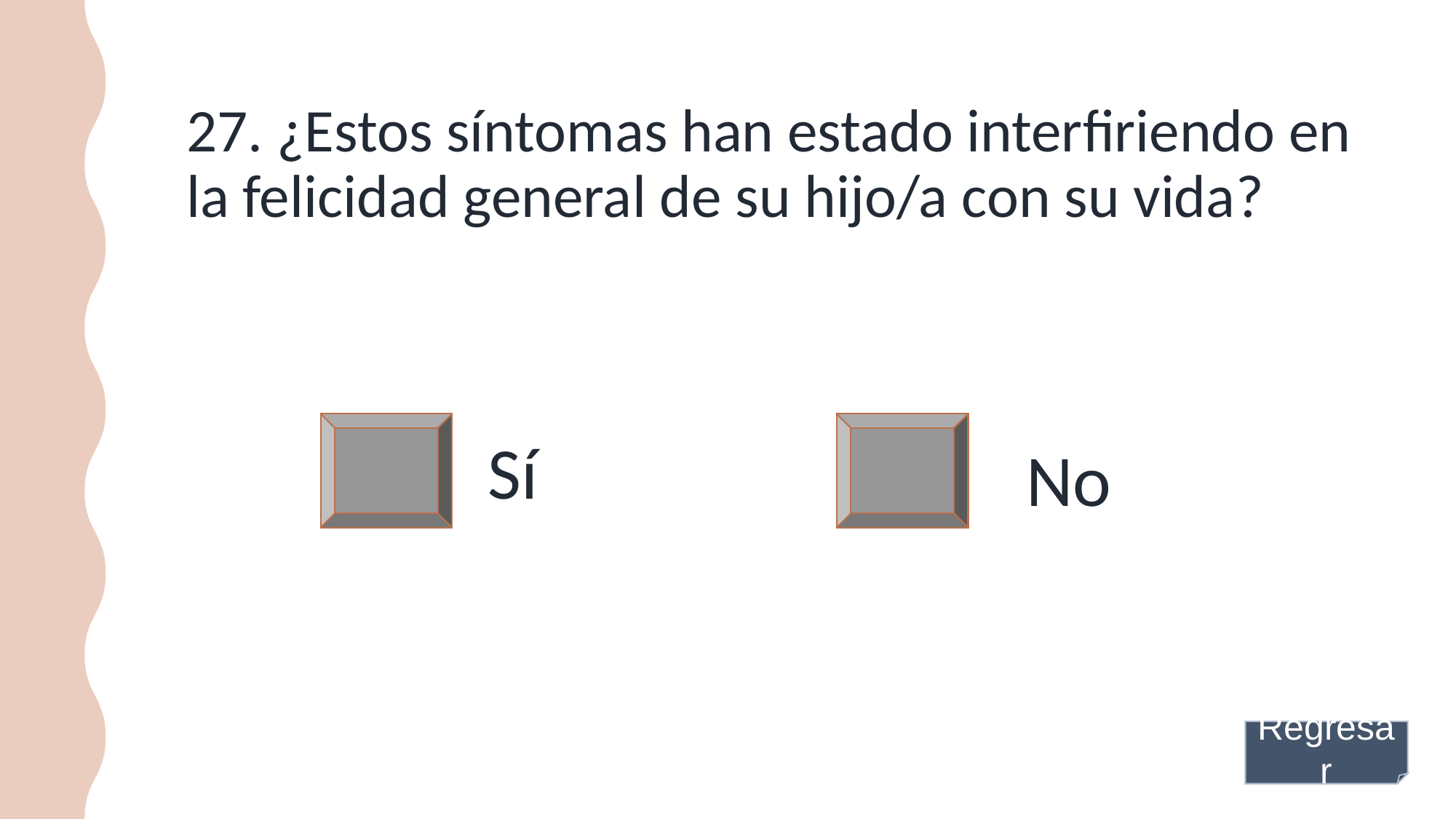

# 27. ¿Estos síntomas han estado interfiriendo en la felicidad general de su hijo/a con su vida?

Sí
No
Regresar